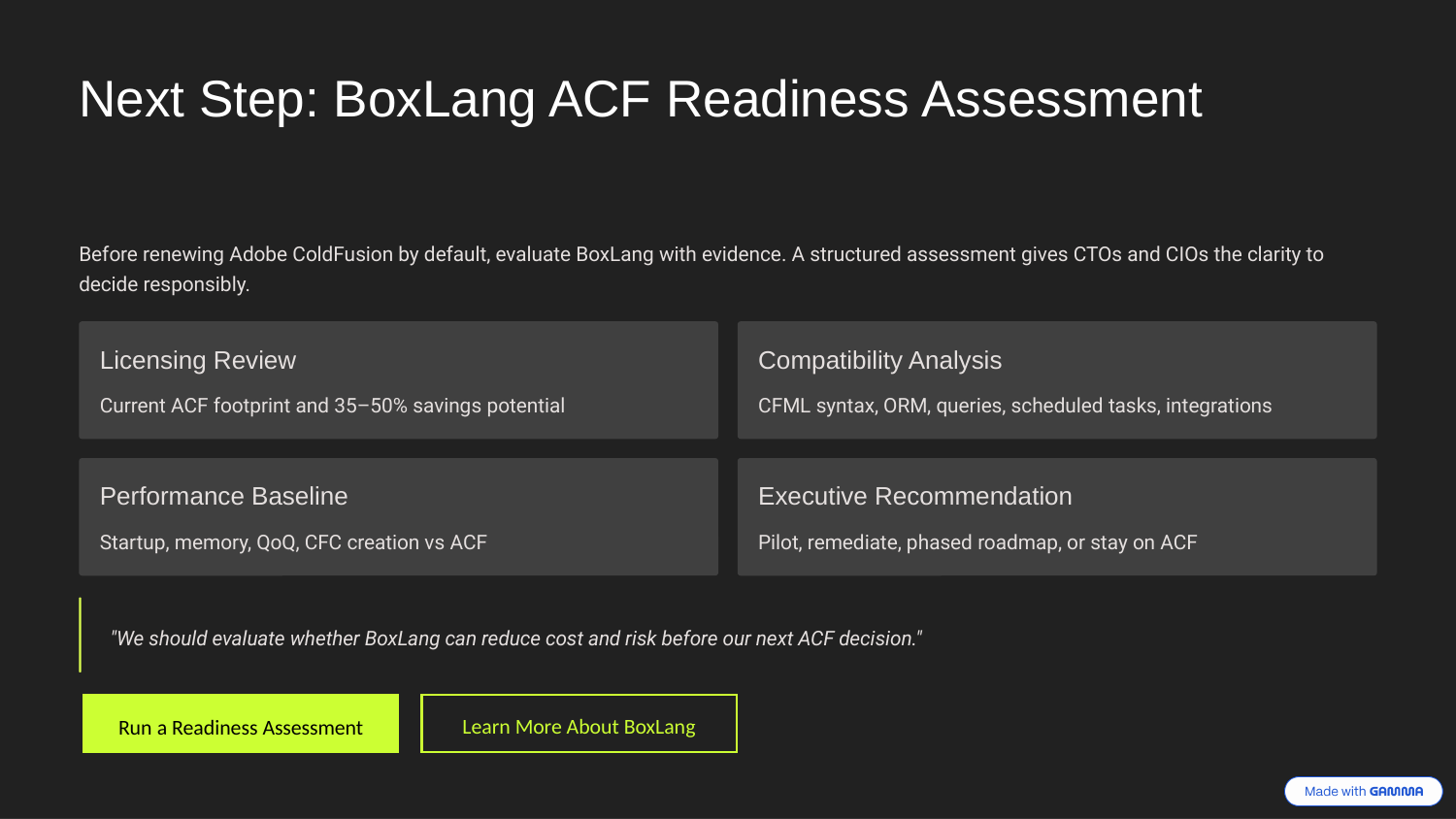

Next Step: BoxLang ACF Readiness Assessment
Before renewing Adobe ColdFusion by default, evaluate BoxLang with evidence. A structured assessment gives CTOs and CIOs the clarity to decide responsibly.

Licensing Review
Compatibility Analysis
Current ACF footprint and 35–50% savings potential
CFML syntax, ORM, queries, scheduled tasks, integrations

Performance Baseline
Executive Recommendation
Startup, memory, QoQ, CFC creation vs ACF
Pilot, remediate, phased roadmap, or stay on ACF

"We should evaluate whether BoxLang can reduce cost and risk before our next ACF decision."
Learn More About BoxLang

Run a Readiness Assessment